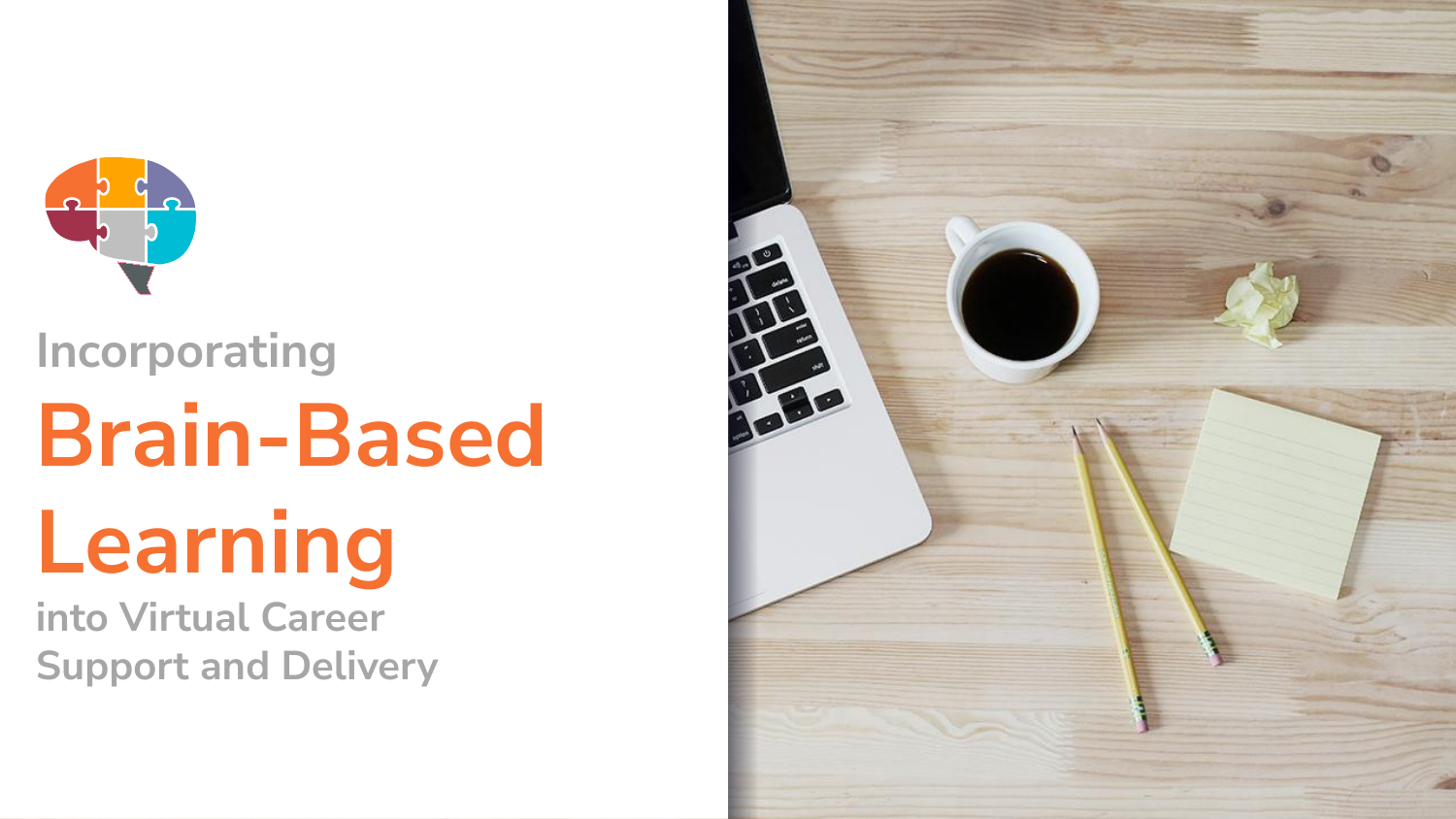

# Incorporating Brain-Based Learning into Virtual Career Support and Delivery